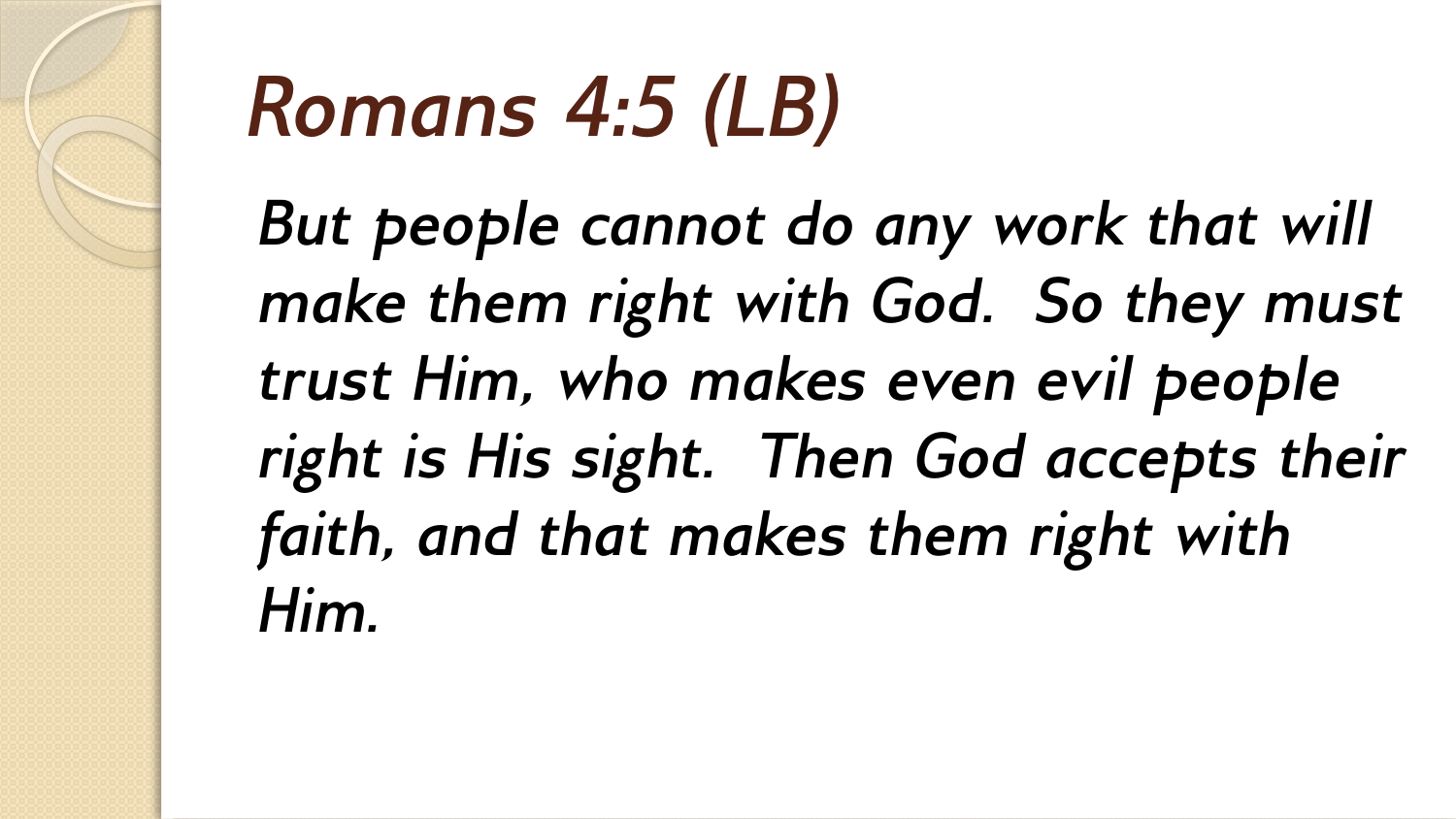

# Romans 4:5 (LB)
But people cannot do any work that will make them right with God.  So they must trust Him, who makes even evil people right is His sight.  Then God accepts their faith, and that makes them right with Him.